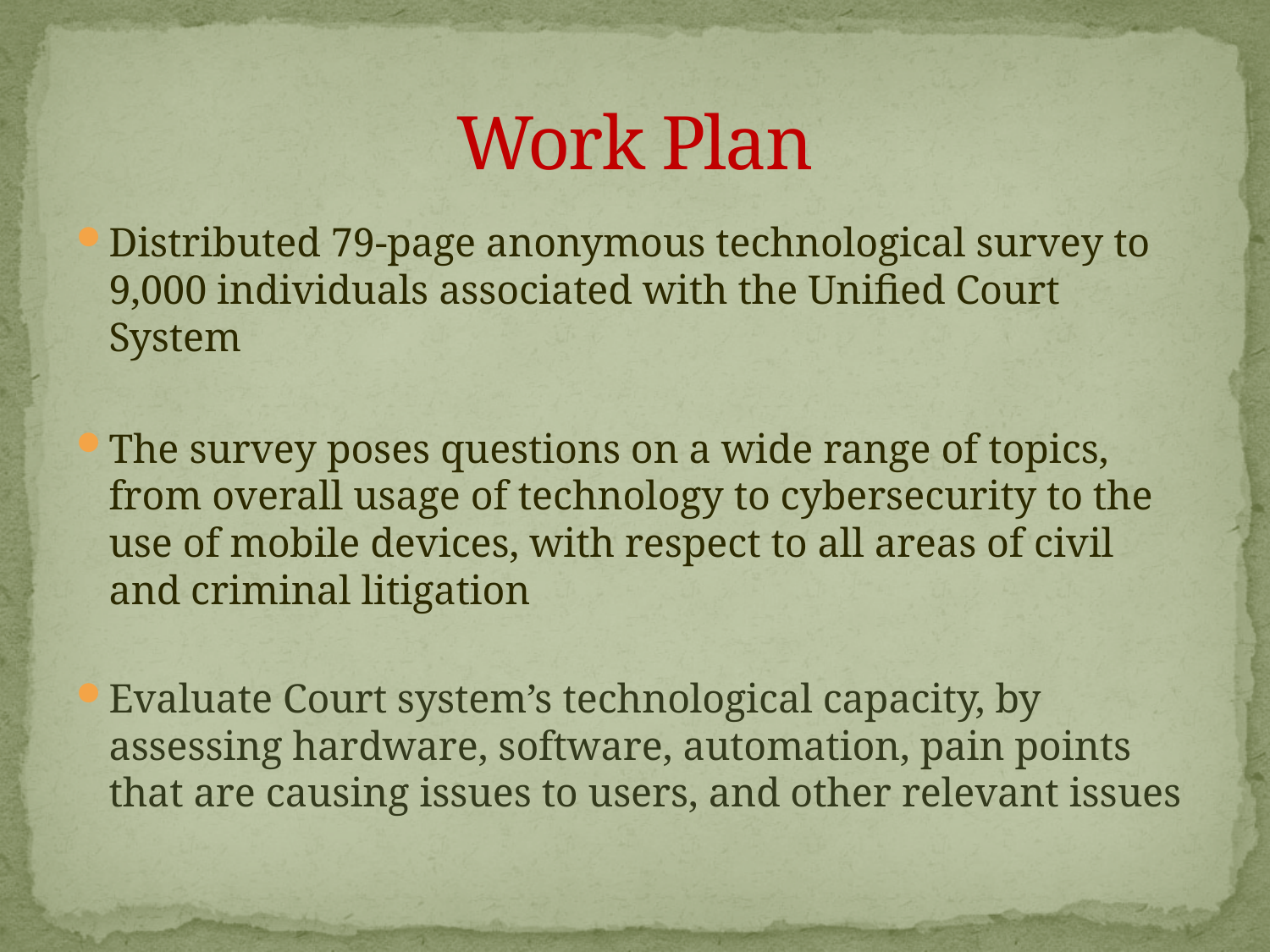

# Work Plan
Distributed 79-page anonymous technological survey to 9,000 individuals associated with the Unified Court System

The survey poses questions on a wide range of topics, from overall usage of technology to cybersecurity to the use of mobile devices, with respect to all areas of civil and criminal litigation

Evaluate Court system’s technological capacity, by assessing hardware, software, automation, pain points that are causing issues to users, and other relevant issues